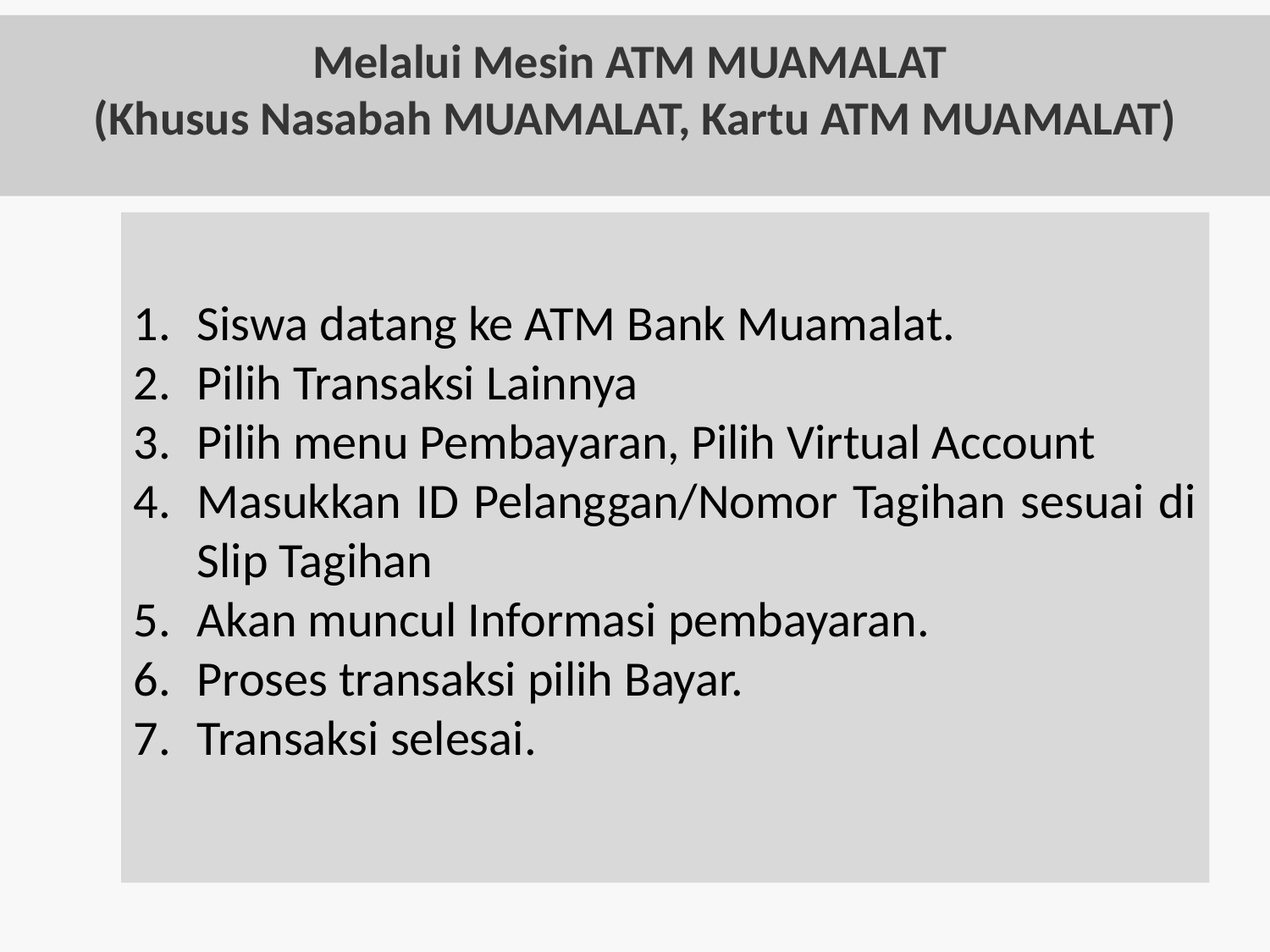

# Melalui Mesin ATM MUAMALAT (Khusus Nasabah MUAMALAT, Kartu ATM MUAMALAT)
Siswa datang ke ATM Bank Muamalat.
Pilih Transaksi Lainnya
Pilih menu Pembayaran, Pilih Virtual Account
Masukkan ID Pelanggan/Nomor Tagihan sesuai di Slip Tagihan
Akan muncul Informasi pembayaran.
Proses transaksi pilih Bayar.
Transaksi selesai.